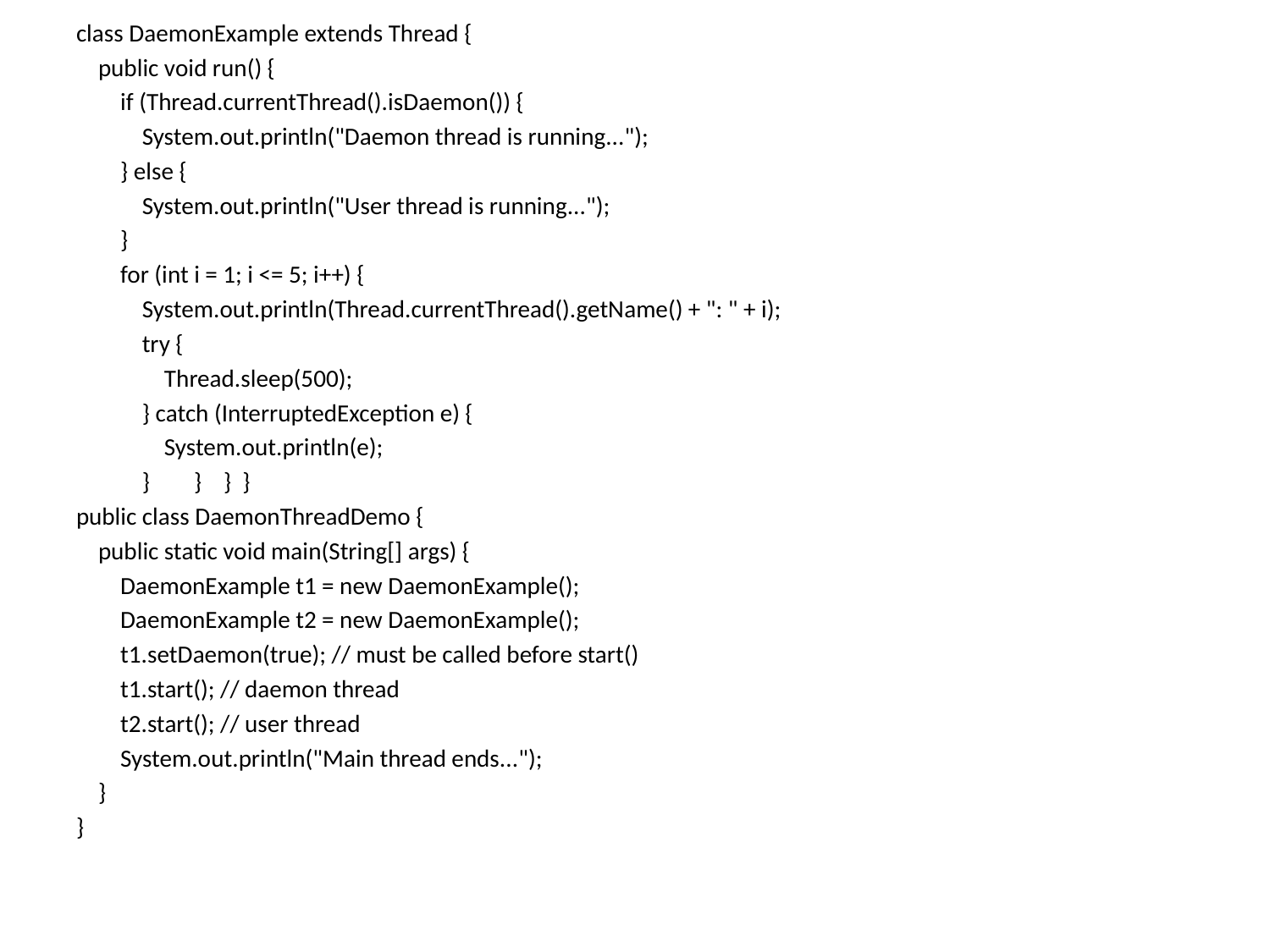

class DaemonExample extends Thread {
    public void run() {
        if (Thread.currentThread().isDaemon()) {
            System.out.println("Daemon thread is running...");
        } else {
            System.out.println("User thread is running...");
        }
        for (int i = 1; i <= 5; i++) {
            System.out.println(Thread.currentThread().getName() + ": " + i);
            try {
                Thread.sleep(500);
            } catch (InterruptedException e) {
                System.out.println(e);
            }        }    }  }
public class DaemonThreadDemo {
    public static void main(String[] args) {
        DaemonExample t1 = new DaemonExample();
        DaemonExample t2 = new DaemonExample();
        t1.setDaemon(true); // must be called before start()
        t1.start(); // daemon thread
        t2.start(); // user thread
        System.out.println("Main thread ends...");
    }
}